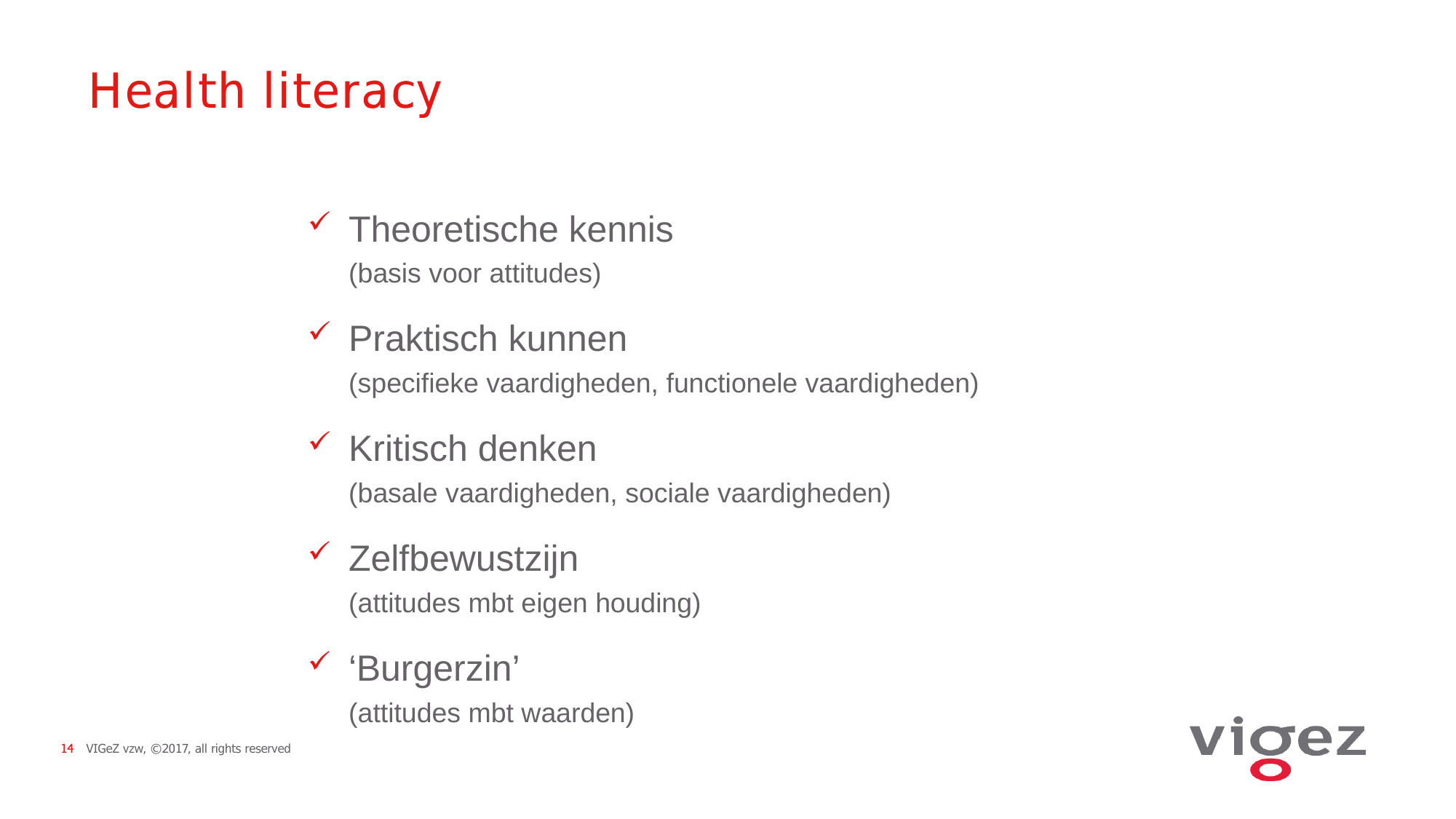

# Health literacy
Theoretische kennis
(basis voor attitudes)
Praktisch kunnen
(specifieke vaardigheden, functionele vaardigheden)
Kritisch denken
(basale vaardigheden, sociale vaardigheden)
Zelfbewustzijn
(attitudes mbt eigen houding)
‘Burgerzin’
(attitudes mbt waarden)